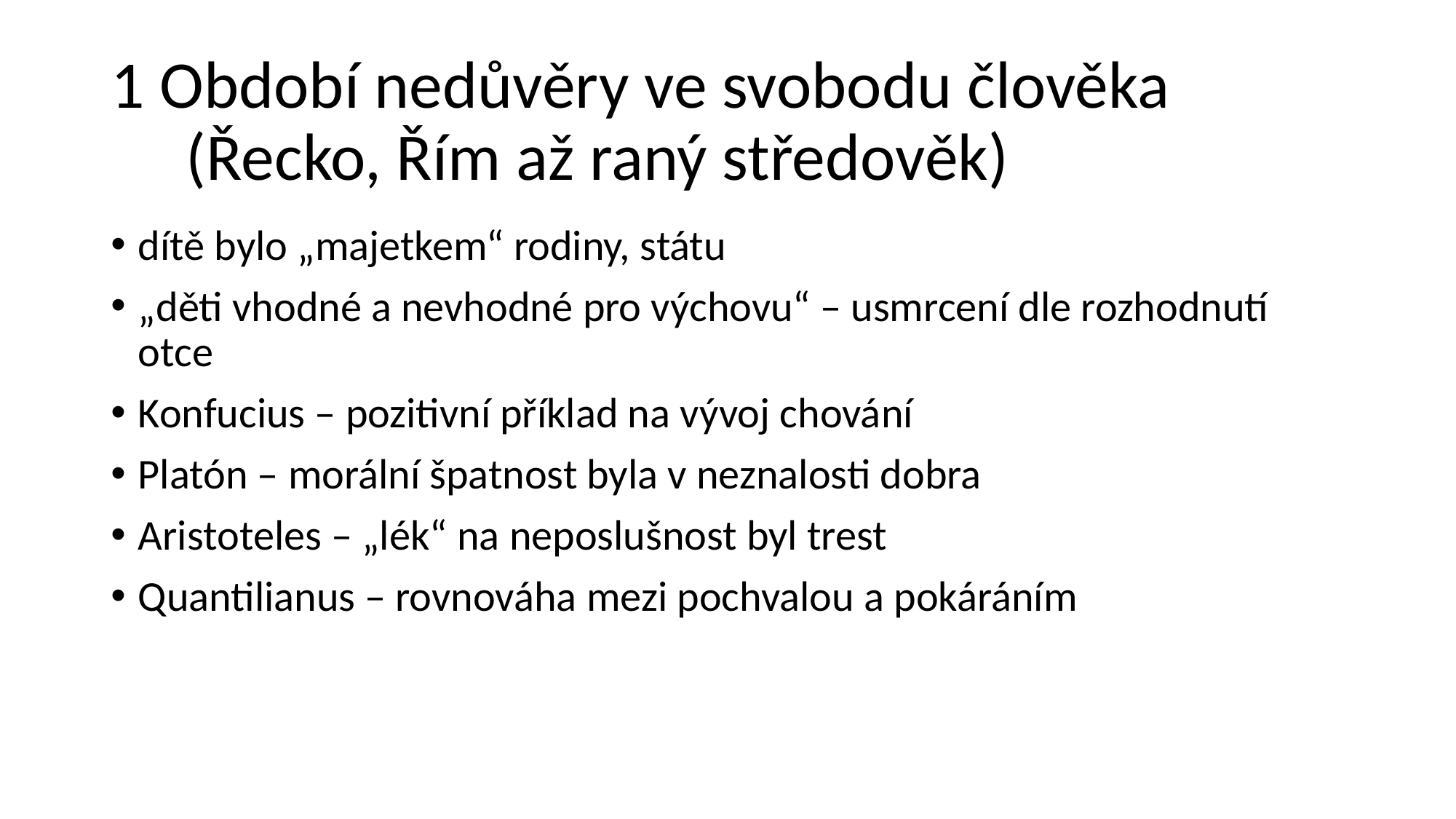

# 1 Období nedůvěry ve svobodu člověka (Řecko, Řím až raný středověk)
dítě bylo „majetkem“ rodiny, státu
„děti vhodné a nevhodné pro výchovu“ – usmrcení dle rozhodnutí otce
Konfucius – pozitivní příklad na vývoj chování
Platón – morální špatnost byla v neznalosti dobra
Aristoteles – „lék“ na neposlušnost byl trest
Quantilianus – rovnováha mezi pochvalou a pokáráním